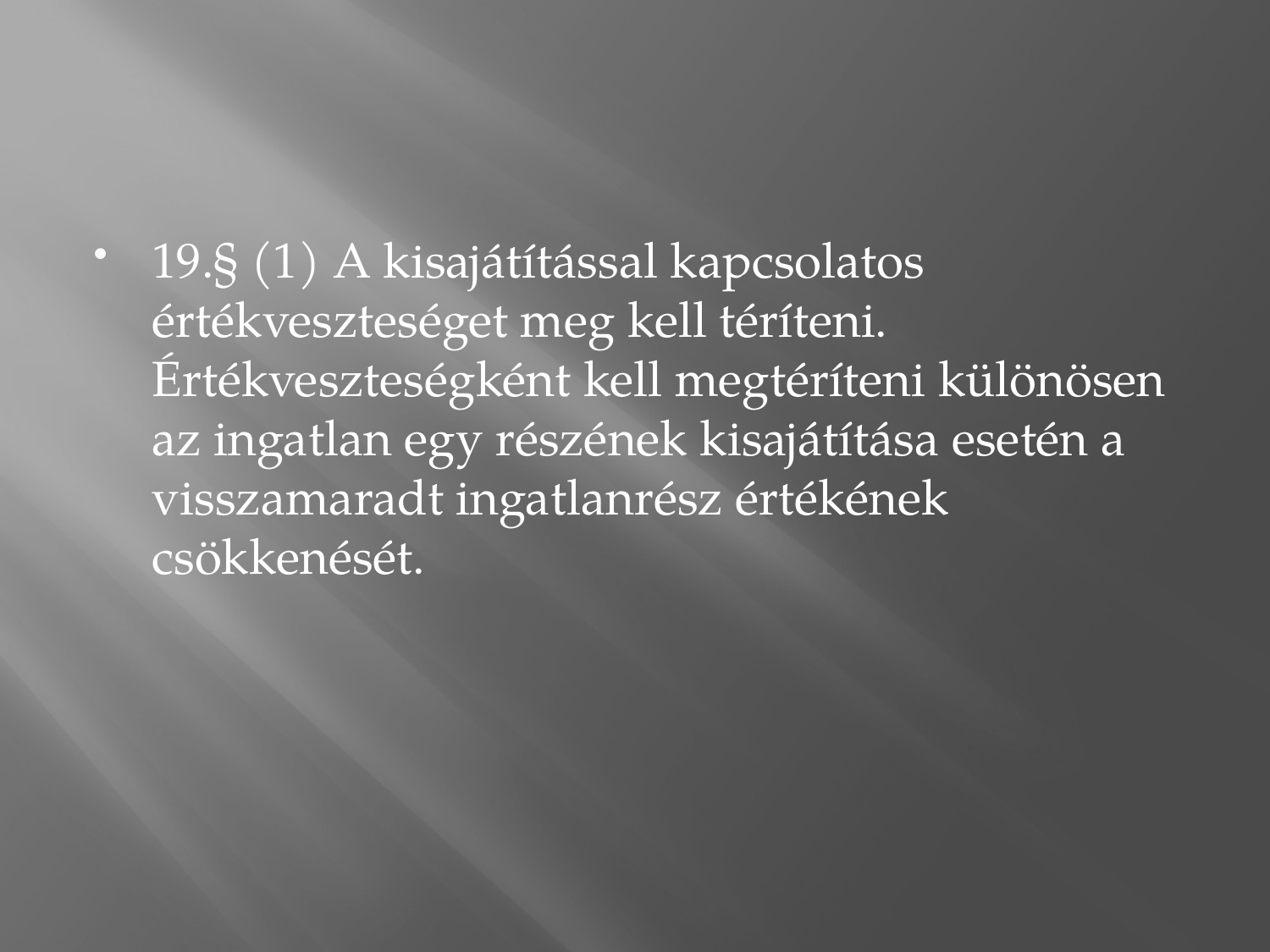

#
19.§ (1) A kisajátítással kapcsolatos értékveszteséget meg kell téríteni. Értékveszteségként kell megtéríteni különösen az ingatlan egy részének kisajátítása esetén a visszamaradt ingatlanrész értékének csökkenését.